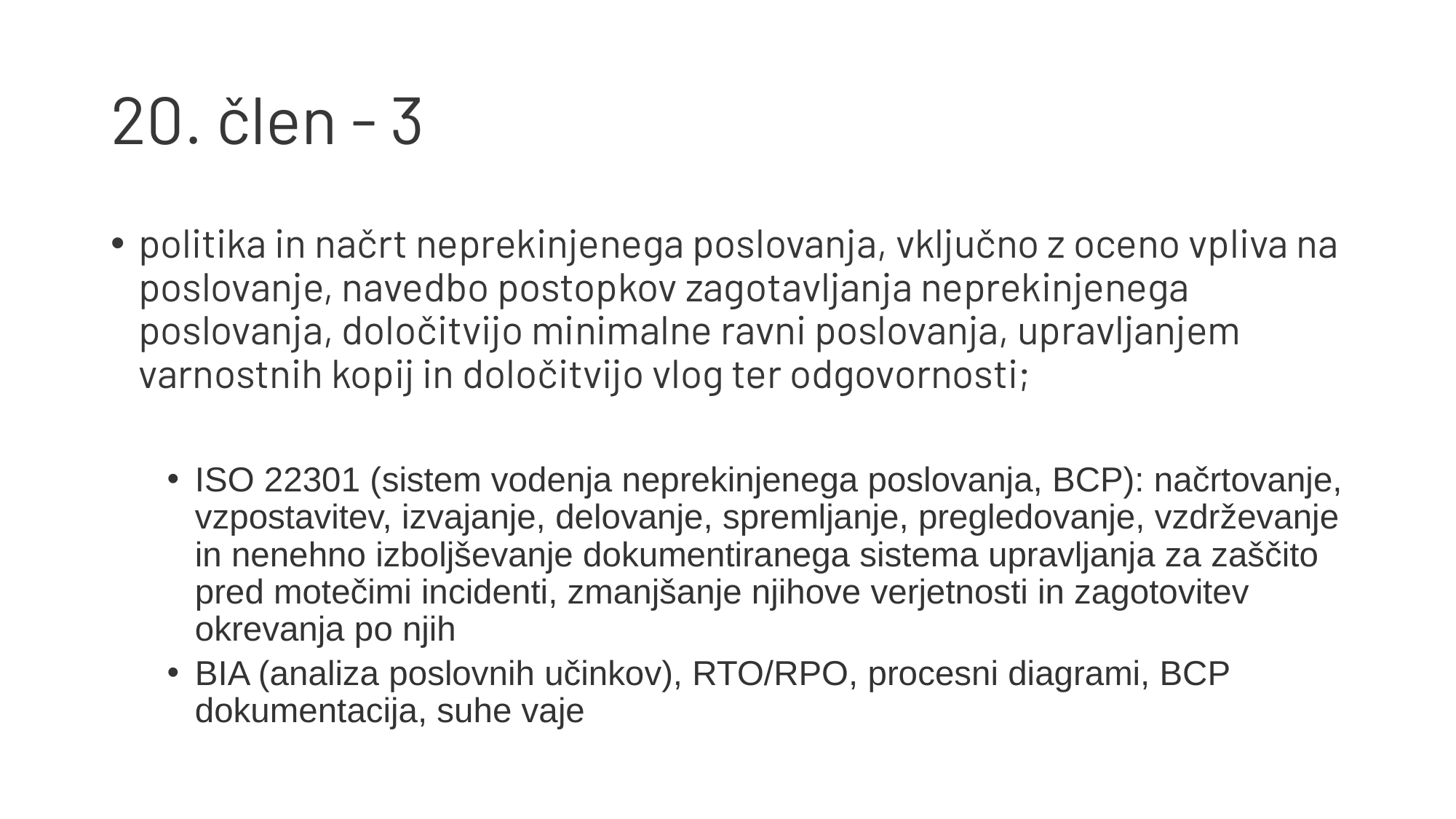

# 20. člen - 3
politika in načrt neprekinjenega poslovanja, vključno z oceno vpliva na poslovanje, navedbo postopkov zagotavljanja neprekinjenega poslovanja, določitvijo minimalne ravni poslovanja, upravljanjem varnostnih kopij in določitvijo vlog ter odgovornosti;

ISO 22301 (sistem vodenja neprekinjenega poslovanja, BCP): načrtovanje, vzpostavitev, izvajanje, delovanje, spremljanje, pregledovanje, vzdrževanje in nenehno izboljševanje dokumentiranega sistema upravljanja za zaščito pred motečimi incidenti, zmanjšanje njihove verjetnosti in zagotovitev okrevanja po njih
BIA (analiza poslovnih učinkov), RTO/RPO, procesni diagrami, BCP dokumentacija, suhe vaje